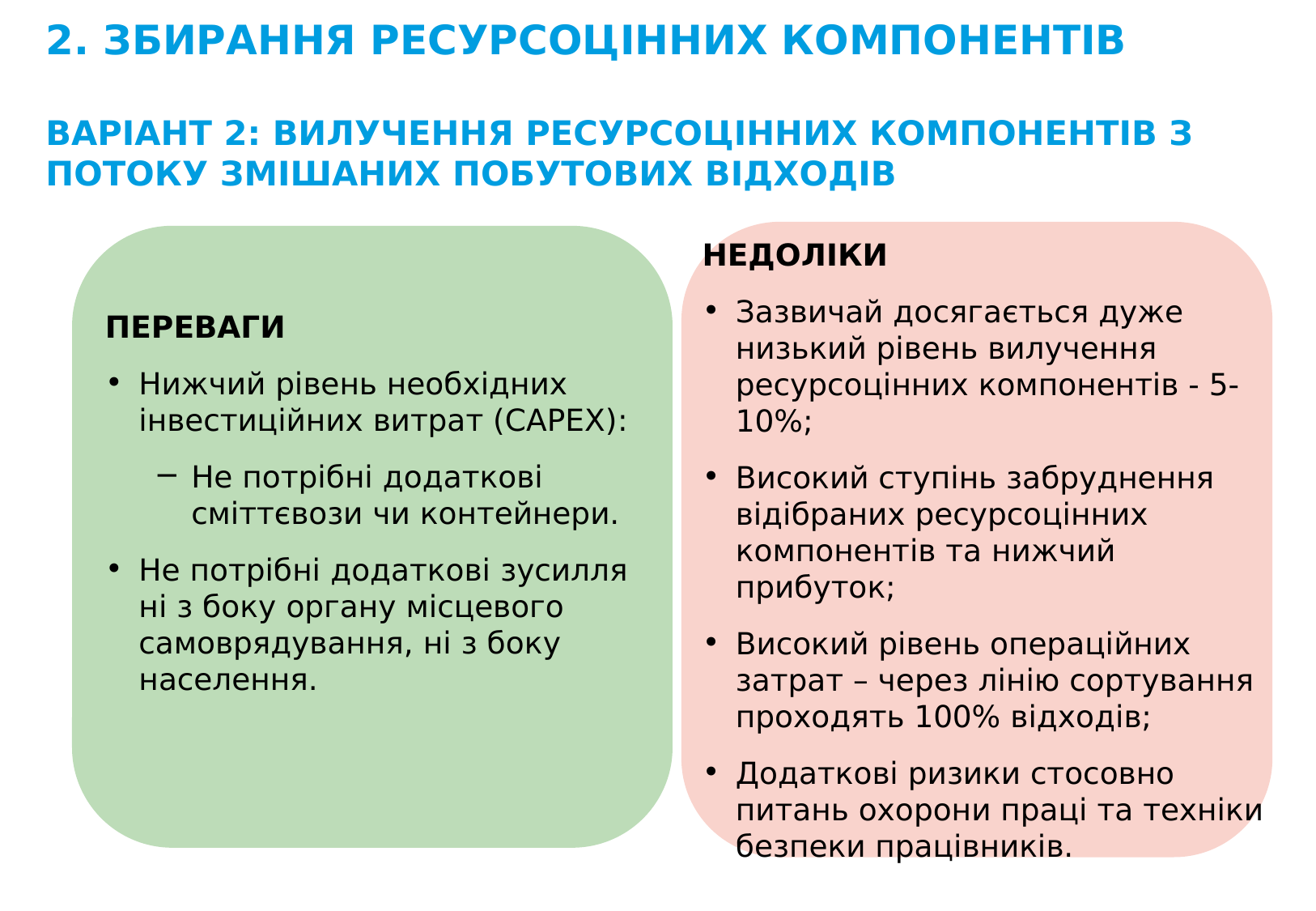

# 2. збирання ресурсоцінних компонентів Варіант 2: Вилучення ресурсоцінних компонентів з потоку змішаних побутових відходів

НЕДОЛІКИ
Зазвичай досягається дуже низький рівень вилучення ресурсоцінних компонентів - 5-10%;
Високий ступінь забруднення відібраних ресурсоцінних компонентів та нижчий прибуток;
Високий рівень операційних затрат – через лінію сортування проходять 100% відходів;
Додаткові ризики стосовно питань охорони праці та техніки безпеки працівників.

ПЕРЕВАГИ
Нижчий рівень необхідних інвестиційних витрат (CAPEX):
Не потрібні додаткові сміттєвози чи контейнери.
Не потрібні додаткові зусилля ні з боку органу місцевого самоврядування, ні з боку населення.